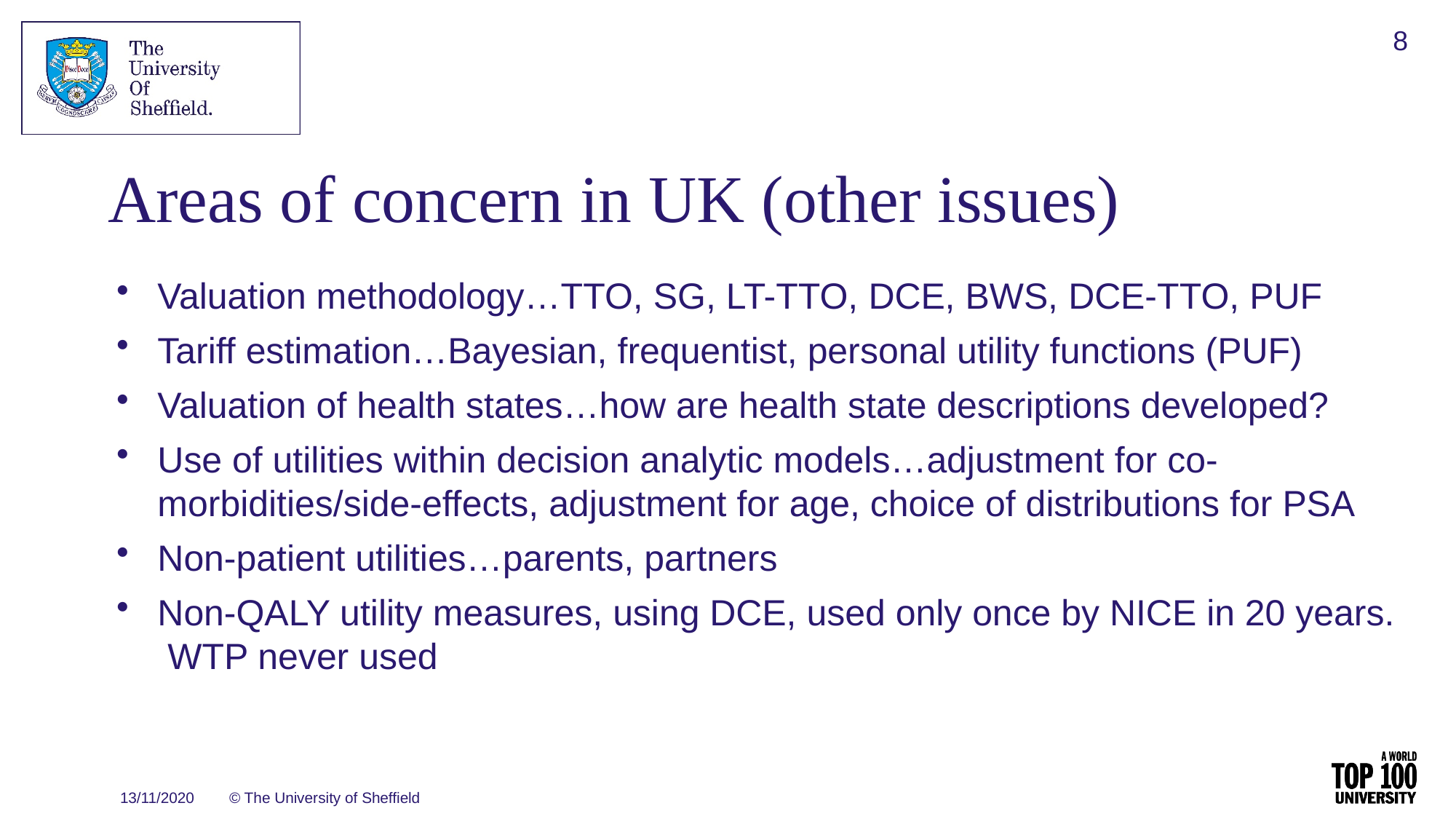

8
# Areas of concern in UK (other issues)
Valuation methodology…TTO, SG, LT-TTO, DCE, BWS, DCE-TTO, PUF
Tariff estimation…Bayesian, frequentist, personal utility functions (PUF)
Valuation of health states…how are health state descriptions developed?
Use of utilities within decision analytic models…adjustment for co-morbidities/side-effects, adjustment for age, choice of distributions for PSA
Non-patient utilities…parents, partners
Non-QALY utility measures, using DCE, used only once by NICE in 20 years.  WTP never used

13/11/2020
© The University of Sheffield